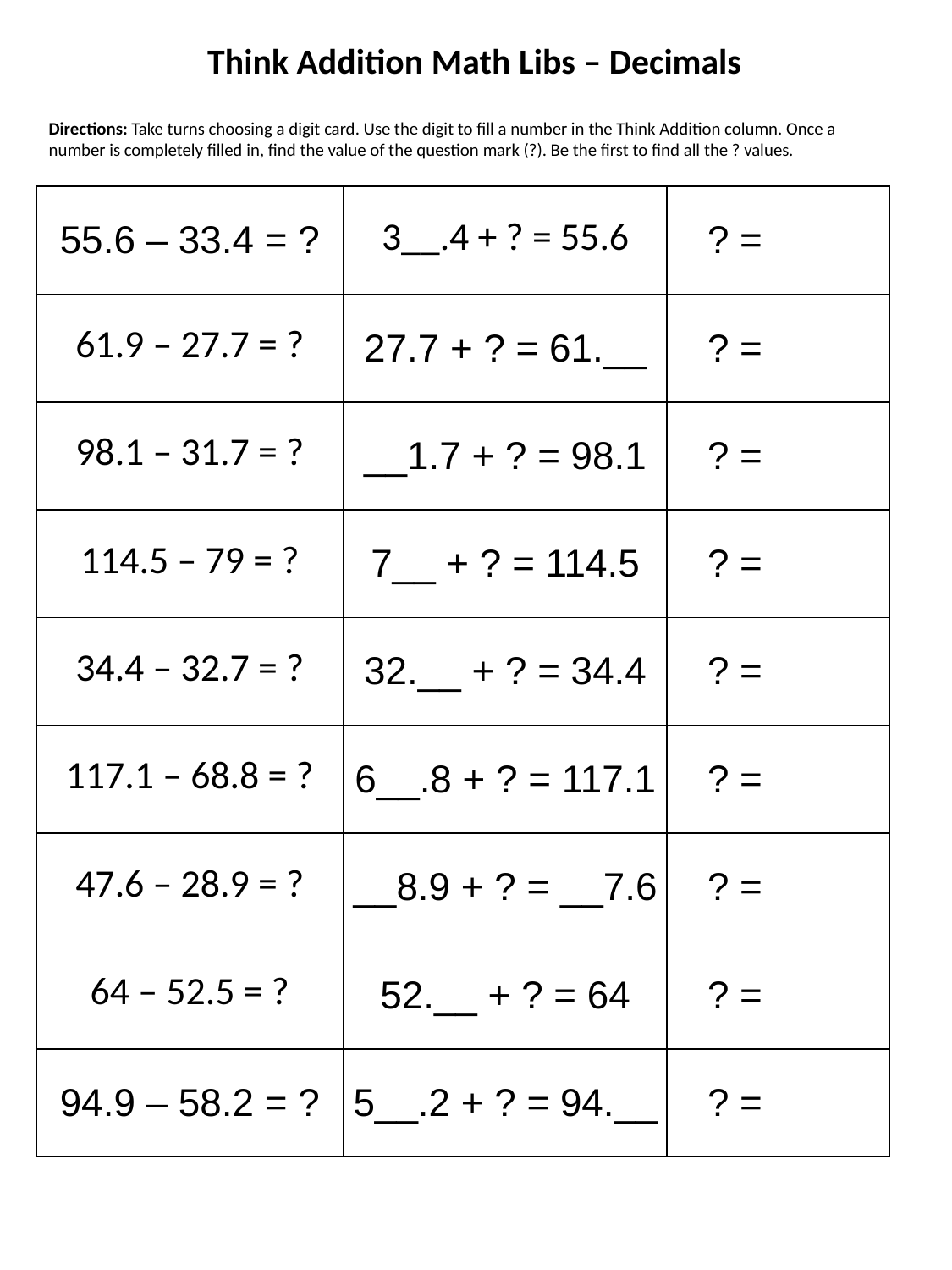

Think Addition Math Libs – Decimals
Directions: Take turns choosing a digit card. Use the digit to fill a number in the Think Addition column. Once a number is completely filled in, find the value of the question mark (?). Be the first to find all the ? values.
| 55.6 – 33.4 = ? | 3\_\_.4 + ? = 55.6 | ? = |
| --- | --- | --- |
| 61.9 – 27.7 = ? | 27.7 + ? = 61.\_\_ | ? = |
| 98.1 – 31.7 = ? | \_\_1.7 + ? = 98.1 | ? = |
| 114.5 – 79 = ? | 7\_\_ + ? = 114.5 | ? = |
| 34.4 – 32.7 = ? | 32.\_\_ + ? = 34.4 | ? = |
| 117.1 – 68.8 = ? | 6\_\_.8 + ? = 117.1 | ? = |
| 47.6 – 28.9 = ? | \_\_8.9 + ? = \_\_7.6 | ? = |
| 64 – 52.5 = ? | 52.\_\_ + ? = 64 | ? = |
| 94.9 – 58.2 = ? | 5\_\_.2 + ? = 94.\_\_ | ? = |